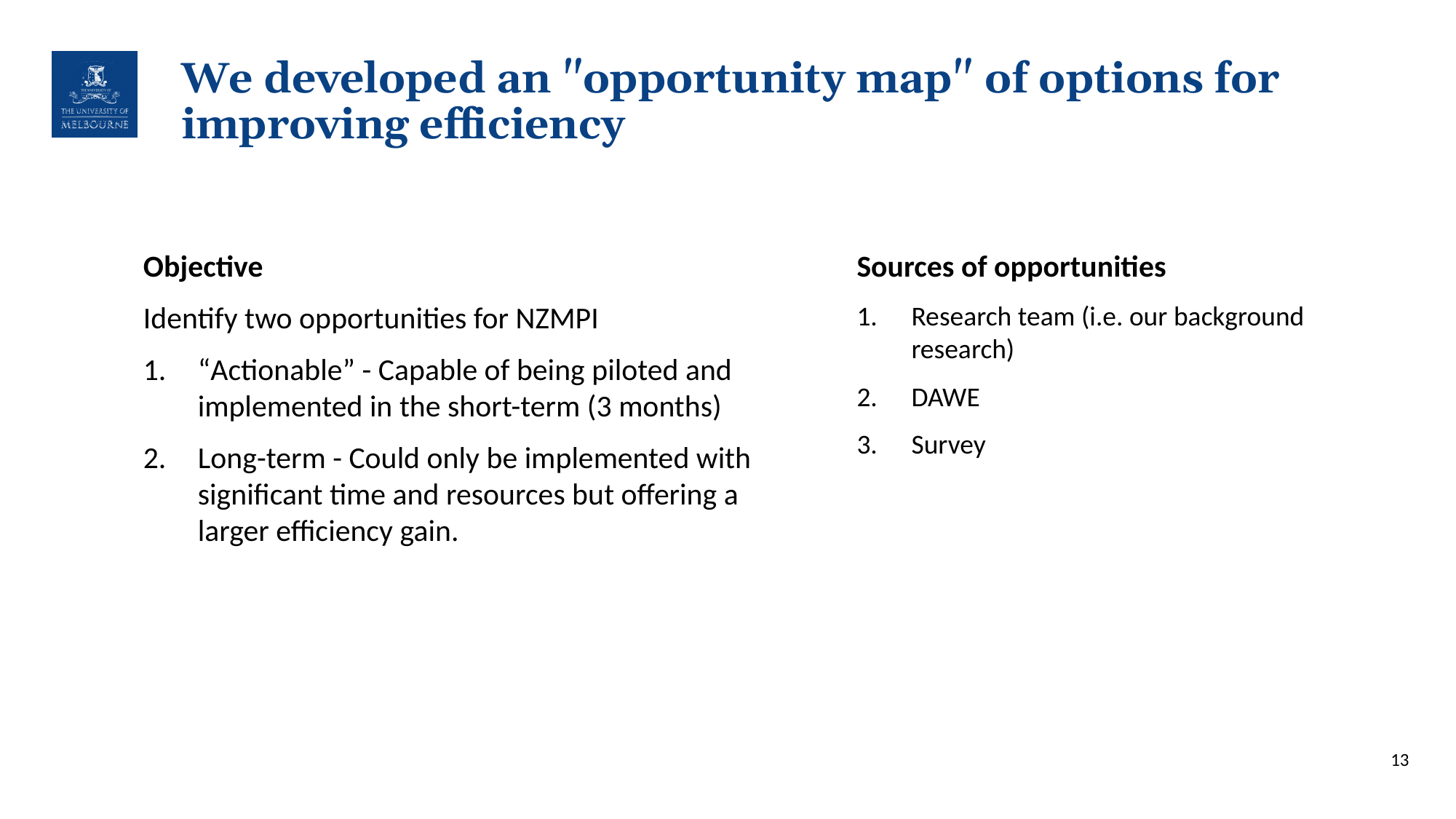

# We developed an "opportunity map" of options for improving efficiency
Objective
Identify two opportunities for NZMPI
“Actionable” - Capable of being piloted and implemented in the short-term (3 months)
Long-term - Could only be implemented with significant time and resources but offering a larger efficiency gain.

Sources of opportunities
Research team (i.e. our background research)
DAWE
Survey
13